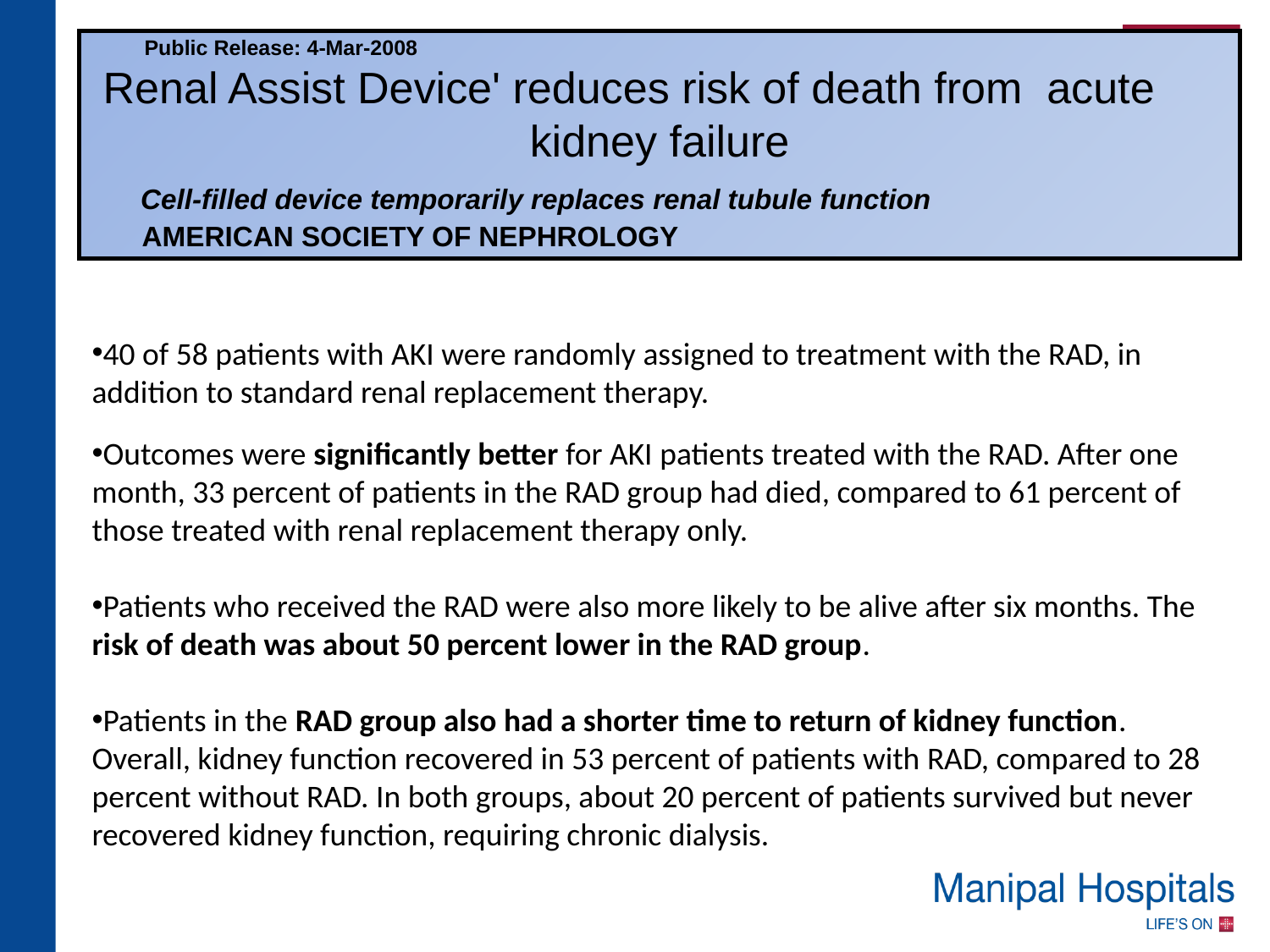

Public Release: 4-Mar-2008
 Renal Assist Device' reduces risk of death from  acute       kidney failure
     Cell-filled device temporarily replaces renal tubule function
        AMERICAN SOCIETY OF NEPHROLOGY
40 of 58 patients with AKI were randomly assigned to treatment with the RAD, in addition to standard renal replacement therapy.
Outcomes were significantly better for AKI patients treated with the RAD. After one month, 33 percent of patients in the RAD group had died, compared to 61 percent of those treated with renal replacement therapy only.

Patients who received the RAD were also more likely to be alive after six months. The risk of death was about 50 percent lower in the RAD group.

Patients in the RAD group also had a shorter time to return of kidney function. Overall, kidney function recovered in 53 percent of patients with RAD, compared to 28 percent without RAD. In both groups, about 20 percent of patients survived but never recovered kidney function, requiring chronic dialysis.